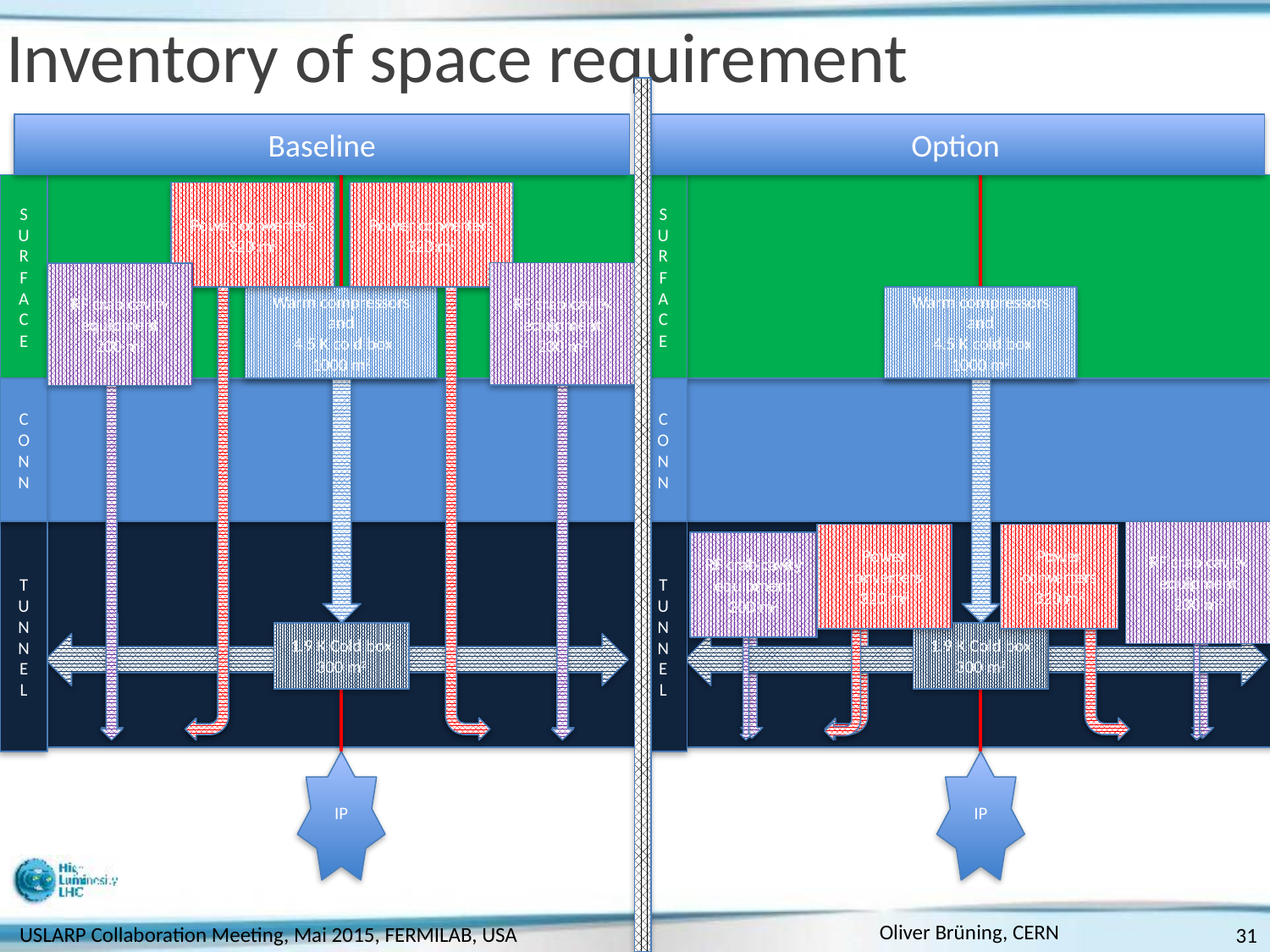

# Inventory of space requirement

Baseline
Option
S
U
R
F
A
C
E

Power converters
320 m2
Power converters
320 m2
RF crab cavity equipment
200 m2
RF crab cavity equipment
200 m2

Warm compressors and
 4.5 K cold box
1000 m2

1.9 K Cold box
300 m2

C
O
N
N

T
U
N
N
E
L

IP
S
U
R
F
A
C
E

Warm compressors and
 4.5 K cold box
1000 m2

1.9 K Cold box
300 m2
C
O
N
N

T
U
N
N
E
L
RF crab cavity equipment
200 m2
RF crab cavity equipment
200 m2
Power converters
320 m2
Power converters
320 m2

IP
31
USLARP Collaboration Meeting, Mai 2015, FERMILAB, USA